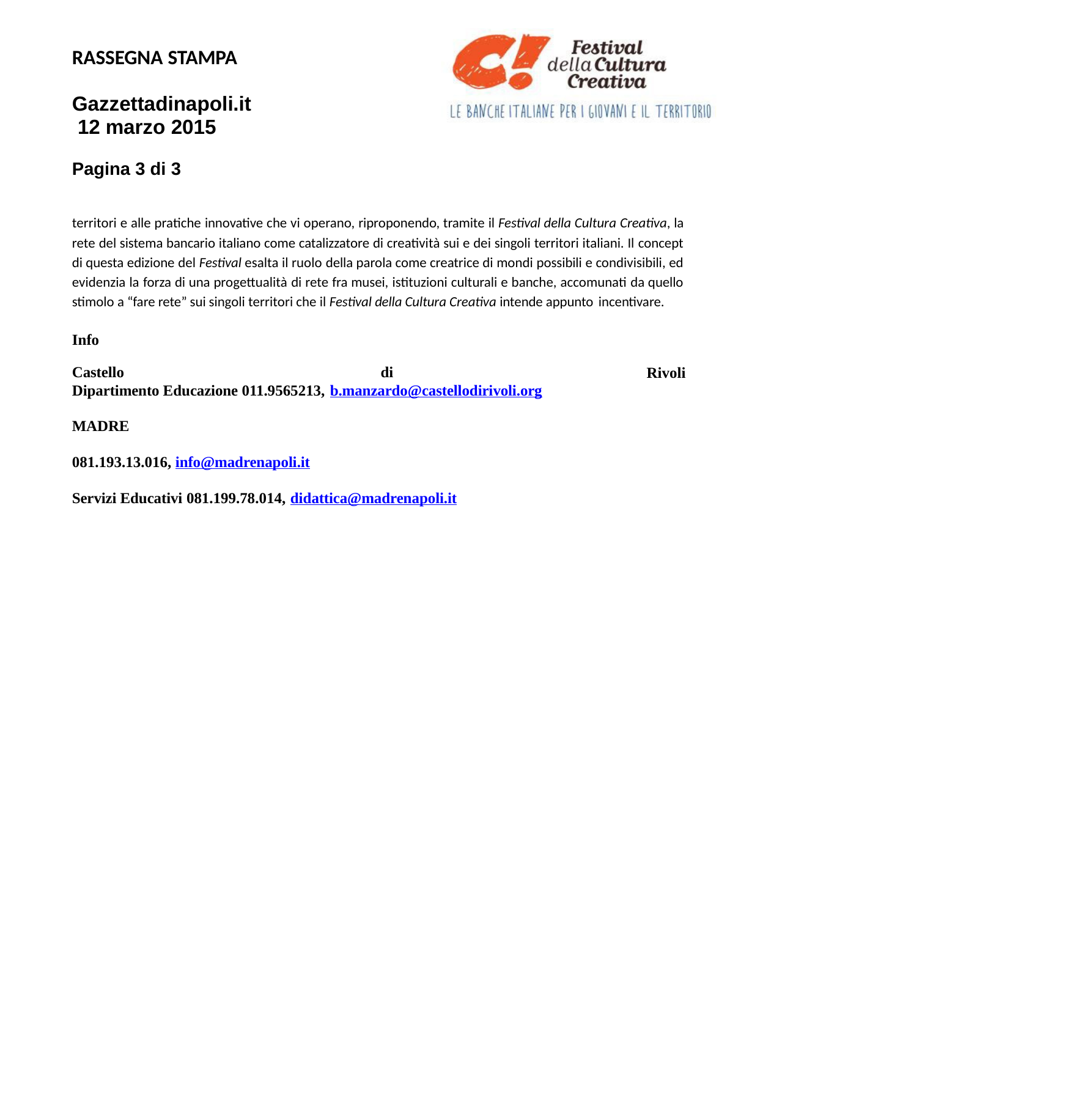

RASSEGNA STAMPA

Gazzettadinapoli.it  12 marzo 2015
Pagina 3 di 3

territori e alle pratiche innovative che vi operano, riproponendo, tramite il Festival della Cultura Creativa, la  rete del sistema bancario italiano come catalizzatore di creatività sui e dei singoli territori italiani. Il concept  di questa edizione del Festival esalta il ruolo della parola come creatrice di mondi possibili e condivisibili, ed  evidenzia la forza di una progettualità di rete fra musei, istituzioni culturali e banche, accomunati da quello  stimolo a “fare rete” sui singoli territori che il Festival della Cultura Creativa intende appunto incentivare.

Info
Castello	di
Dipartimento Educazione 011.9565213, b.manzardo@castellodirivoli.org
Rivoli
MADRE

081.193.13.016, info@madrenapoli.it

Servizi Educativi 081.199.78.014, didattica@madrenapoli.it